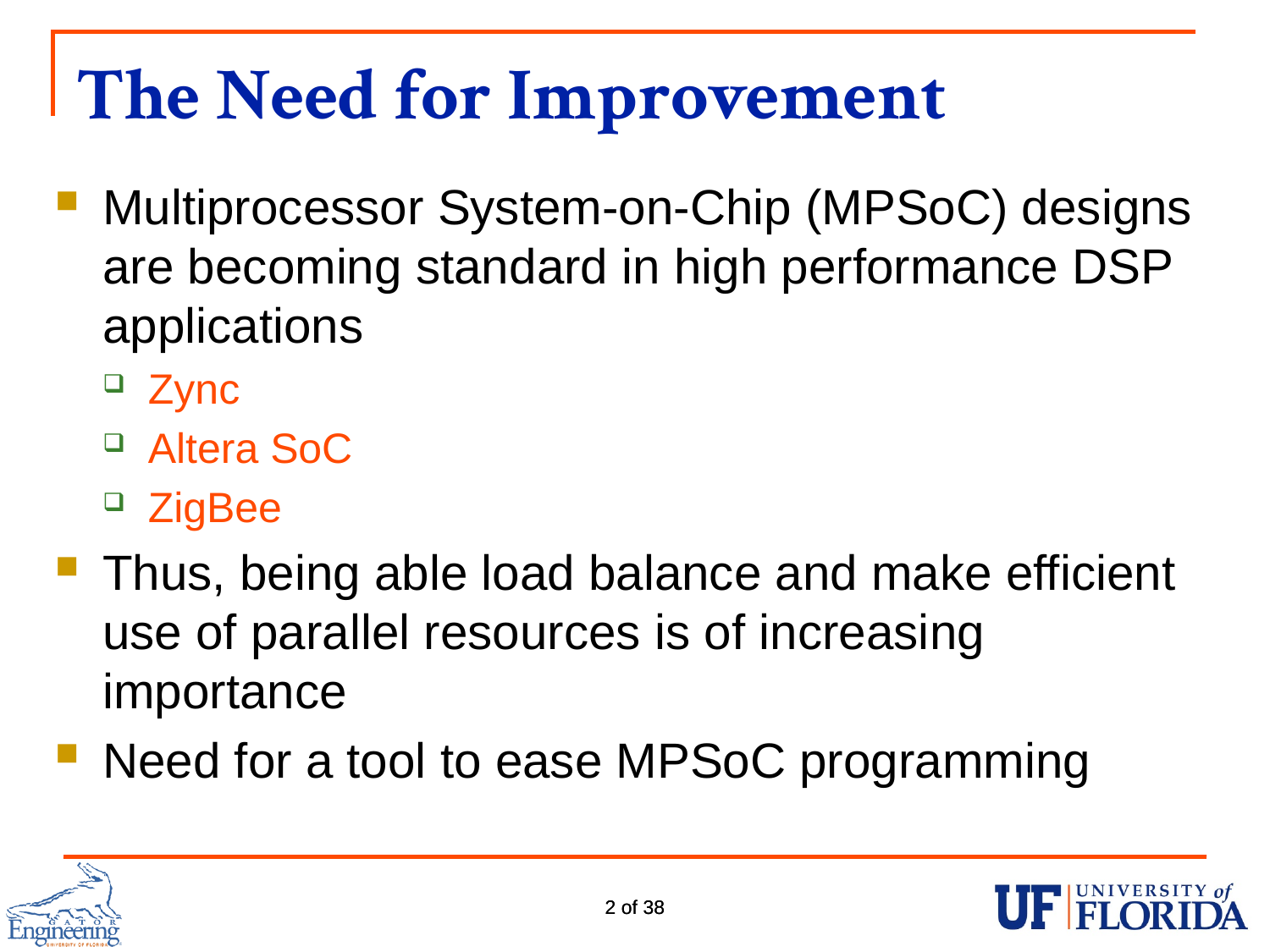

# The Need for Improvement
Multiprocessor System-on-Chip (MPSoC) designs are becoming standard in high performance DSP applications
Zync
Altera SoC
ZigBee
Thus, being able load balance and make efficient use of parallel resources is of increasing importance
Need for a tool to ease MPSoC programming